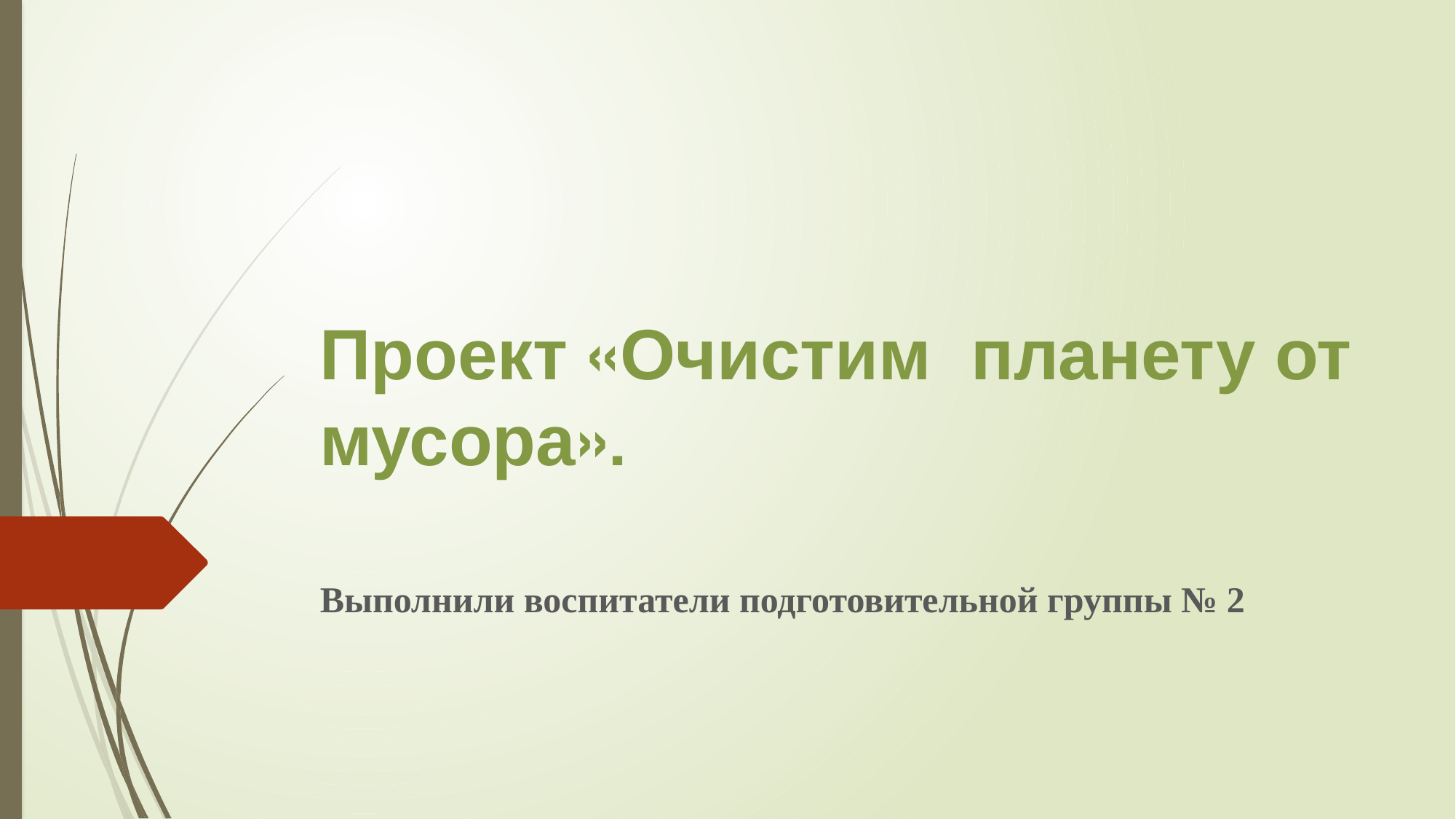

# Проект «Очистим  планету от мусора».
Выполнили воспитатели подготовительной группы № 2